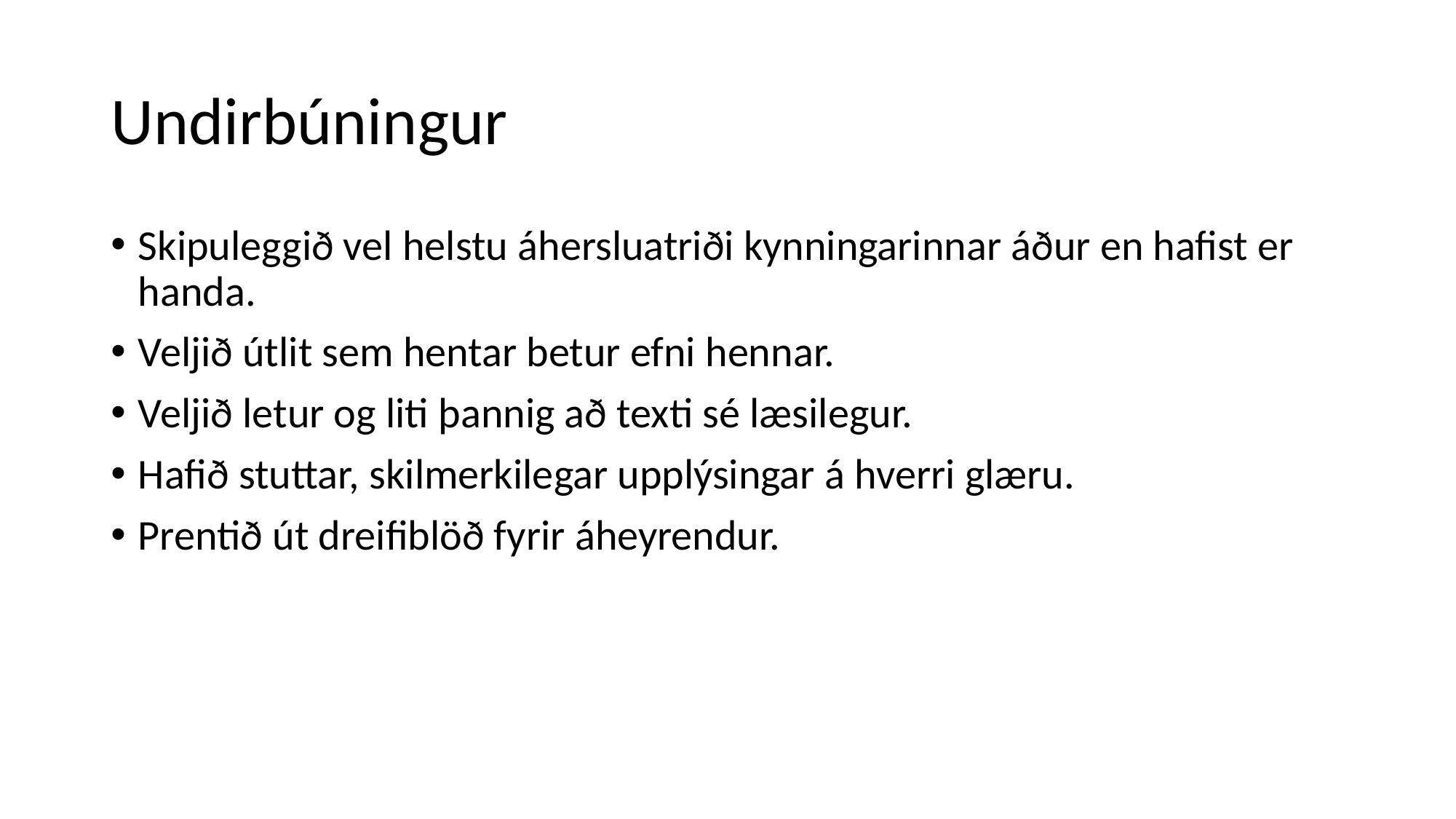

# Undirbúningur
Skipuleggið vel helstu áhersluatriði kynningarinnar áður en hafist er handa.
Veljið útlit sem hentar betur efni hennar.
Veljið letur og liti þannig að texti sé læsilegur.
Hafið stuttar, skilmerkilegar upplýsingar á hverri glæru.
Prentið út dreifiblöð fyrir áheyrendur.